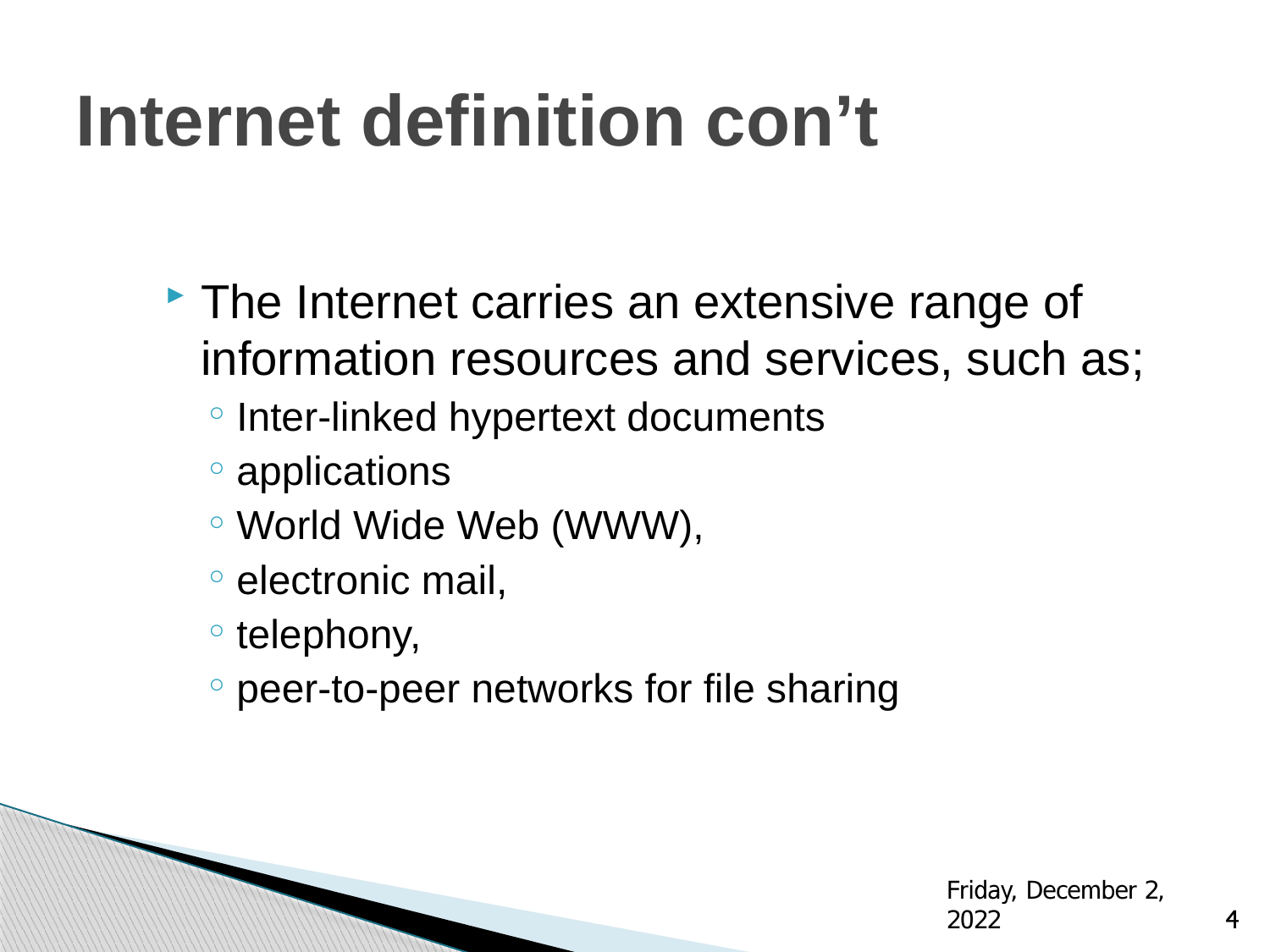

# Internet definition con’t
The Internet carries an extensive range of information resources and services, such as;
Inter-linked hypertext documents
applications
World Wide Web (WWW),
electronic mail,
telephony,
peer-to-peer networks for file sharing

Friday, December 2, 2022
4